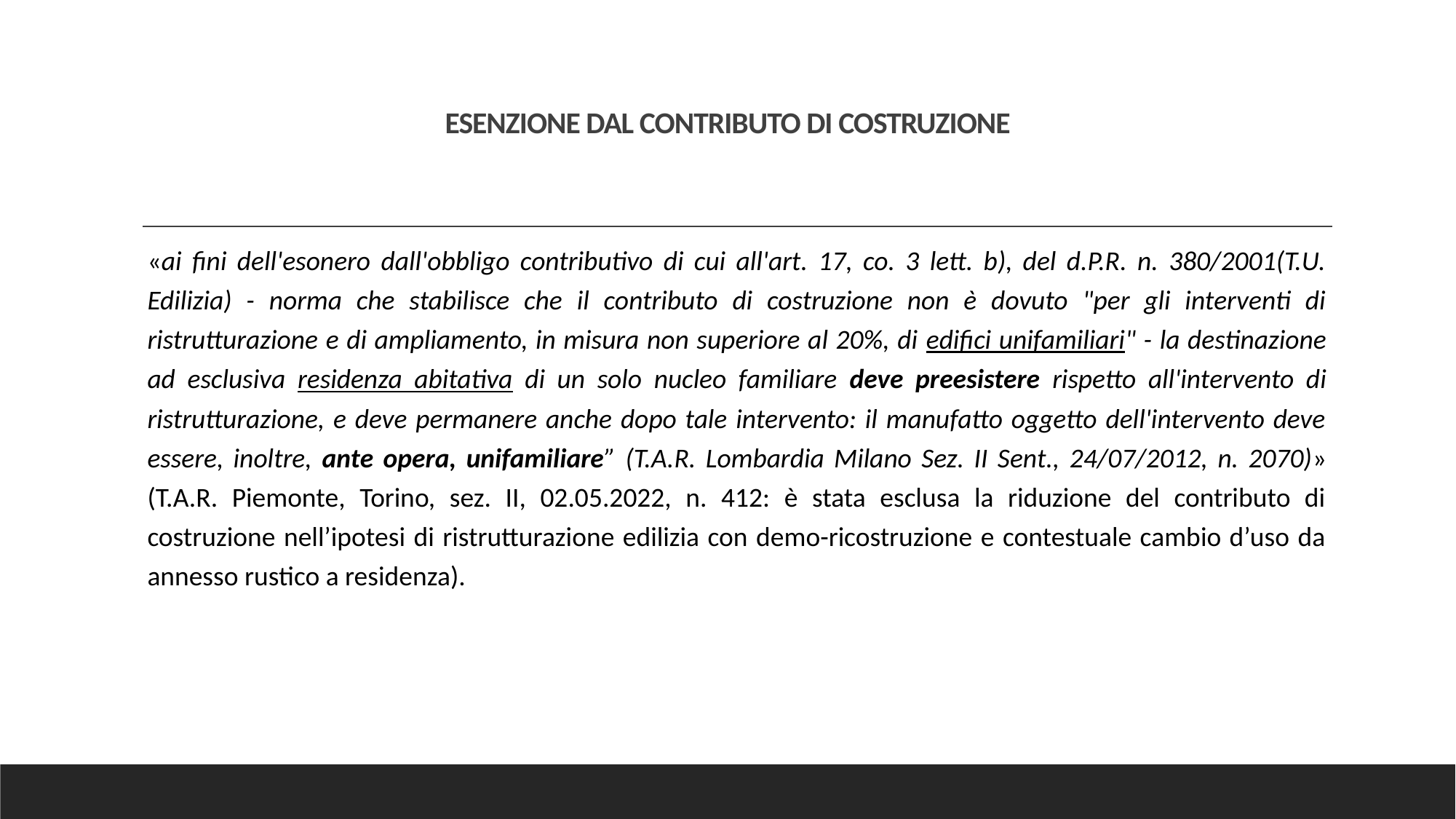

# ESENZIONE DAL CONTRIBUTO DI COSTRUZIONE
«ai fini dell'esonero dall'obbligo contributivo di cui all'art. 17, co. 3 lett. b), del d.P.R. n. 380/2001(T.U. Edilizia) - norma che stabilisce che il contributo di costruzione non è dovuto "per gli interventi di ristrutturazione e di ampliamento, in misura non superiore al 20%, di edifici unifamiliari" - la destinazione ad esclusiva residenza abitativa di un solo nucleo familiare deve preesistere rispetto all'intervento di ristrutturazione, e deve permanere anche dopo tale intervento: il manufatto oggetto dell'intervento deve essere, inoltre, ante opera, unifamiliare” (T.A.R. Lombardia Milano Sez. II Sent., 24/07/2012, n. 2070)» (T.A.R. Piemonte, Torino, sez. II, 02.05.2022, n. 412: è stata esclusa la riduzione del contributo di costruzione nell’ipotesi di ristrutturazione edilizia con demo-ricostruzione e contestuale cambio d’uso da annesso rustico a residenza).